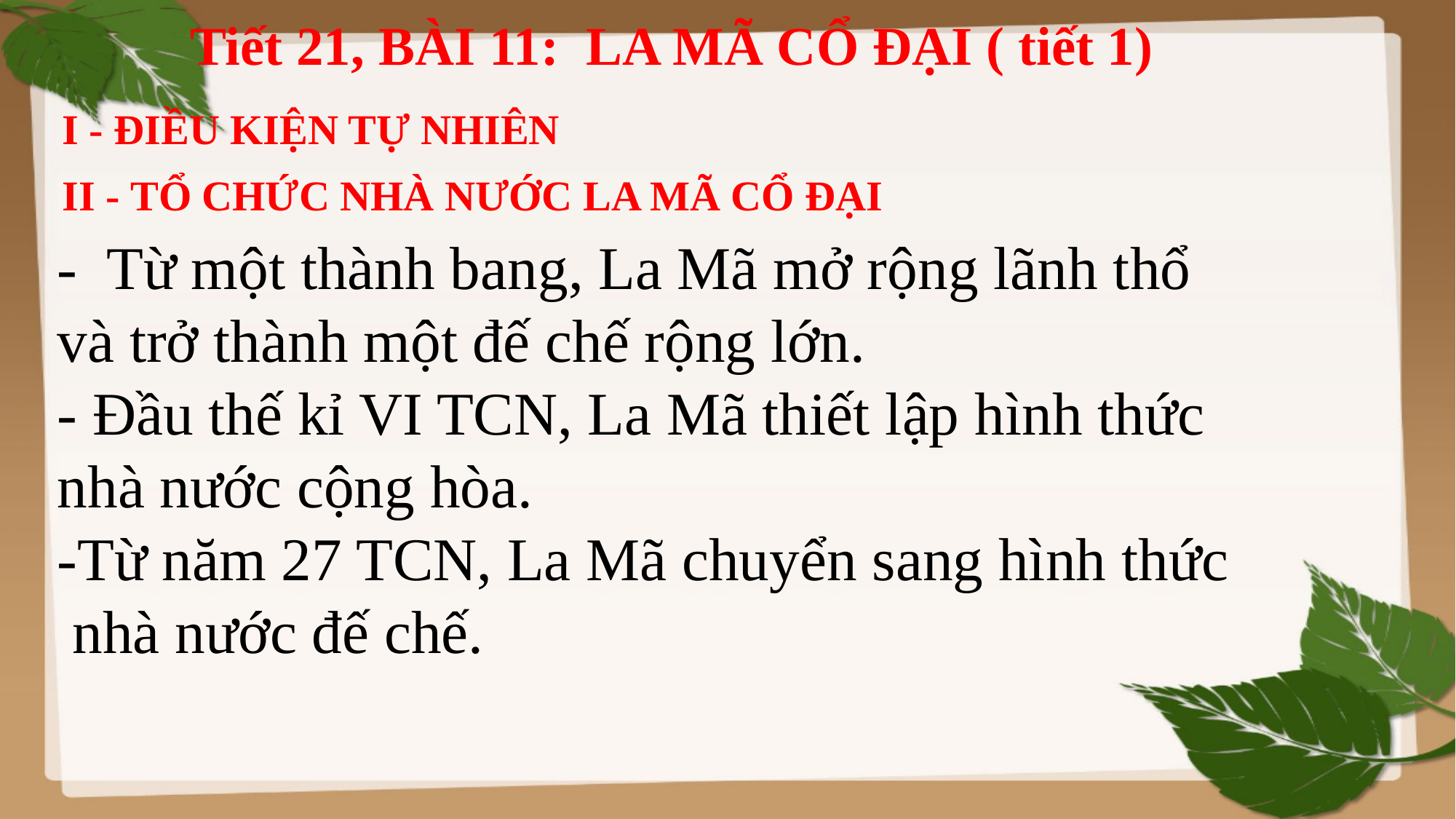

Tiết 21, BÀI 11:  LA MÃ CỔ ĐẠI ( tiết 1)
I - ĐIỀU KIỆN TỰ NHIÊN
II - TỔ CHỨC NHÀ NƯỚC LA MÃ CỔ ĐẠI

-  Từ một thành bang, La Mã mở rộng lãnh thổ
và trở thành một đế chế rộng lớn.
- Đầu thế kỉ VI TCN, La Mã thiết lập hình thức
nhà nước cộng hòa.
-Từ năm 27 TCN, La Mã chuyển sang hình thức
 nhà nước đế chế.